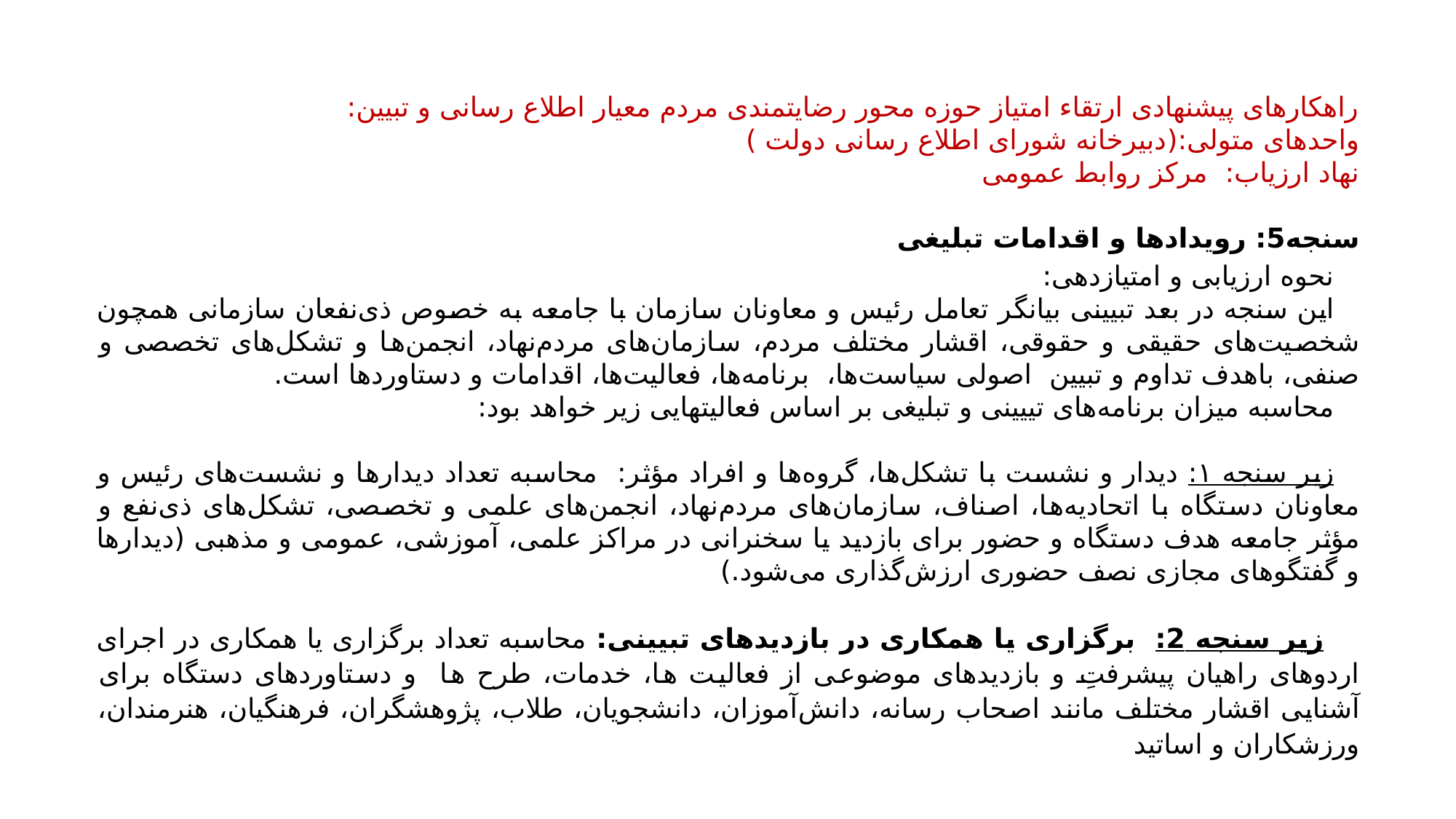

راهکارهای پیشنهادی ارتقاء امتیاز حوزه محور رضایتمندی مردم معیار اطلاع رسانی و تبیین:
واحدهای متولی:(دبیرخانه شورای اطلاع رسانی دولت )
نهاد ارزیاب:  مرکز روابط عمومی

سنجه5: رویدادها و اقدامات تبلیغی
نحوه ارزیابی و امتیازدهی:
این سنجه در بعد تبیینی بیانگر تعامل رئیس و معاونان‌ سازمان‌ با جامعه به خصوص ذی‌نفعان سازمانی همچون شخصیت‌های‌ حقیقی‌ و حقوقی‌، اقشار مختلف‌ مردم‌، سازمان‌های مردم‌نهاد، انجمن‌ها و تشکل‌های تخصصی و صنفی، باهدف تداوم‌ و تبیین  اصولی‌ سیاست‌ها، ‌ برنامه‌ها، فعالیت‌ها، اقدامات و دستاوردها است.
محاسبه میزان برنامه‌های تییینی و تبلیغی بر اساس فعالیت­هایی زیر خواهد بود:

زیر سنجه ۱: دیدار و نشست با تشکل‌ها، گروه‌ها و افراد مؤثر:  محاسبه تعداد دیدارها و نشست‌های رئیس و معاونان دستگاه با اتحادیه‌ها، اصناف، سازمان‌های مردم‌نهاد، انجمن‌های علمی و تخصصی، تشکل‌های ذی‌نفع و مؤثر جامعه هدف دستگاه و حضور برای بازدید یا سخنرانی در مراکز علمی، آموزشی، عمومی و مذهبی (دیدارها و گفتگوهای مجازی نصف حضوری ارزش‌گذاری می‌شود.)

 زیر سنجه 2:  برگزاری یا همکاری در بازدیدهای تبیینی: محاسبه تعداد برگزاری یا همکاری در اجرای اردوهای راهیان پیشرفتِ و بازدیدهای موضوعی از فعالیت ها، خدمات، طرح ها  و دستاوردهای دستگاه برای آشنایی اقشار مختلف مانند اصحاب رسانه، دانش‌آموزان، دانشجویان، طلاب، پژوهشگران، فرهنگیان، هنرمندان، ورزشکاران و اساتید